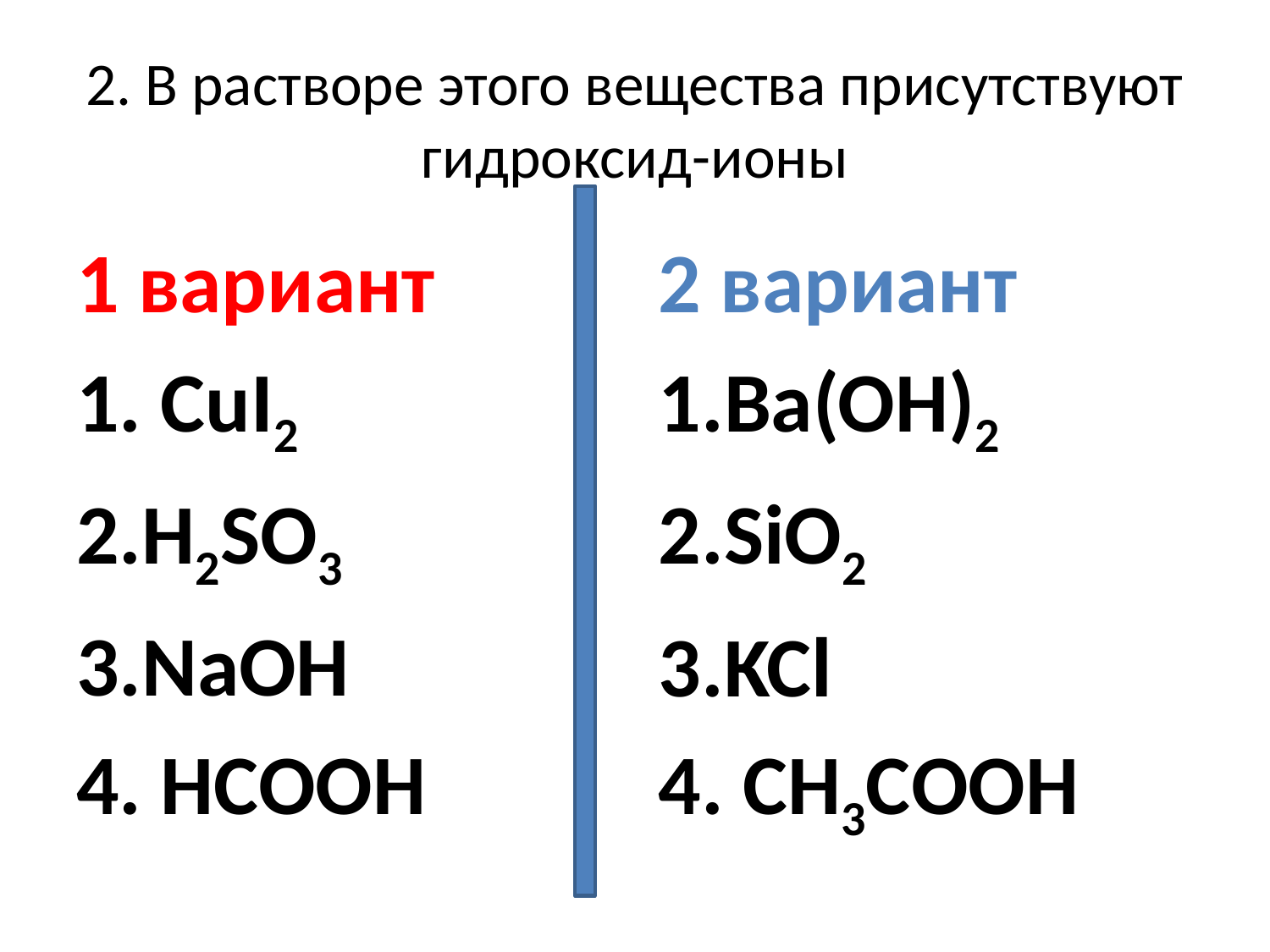

# 2. В растворе этого вещества присутствуют гидроксид-ионы

1 вариант
1. СuI2
2.H2SO3
3.NaOH
4. HCOOH
2 вариант
1.Ba(OH)2
2.SiO2
3.KCl
4. CH3COOH